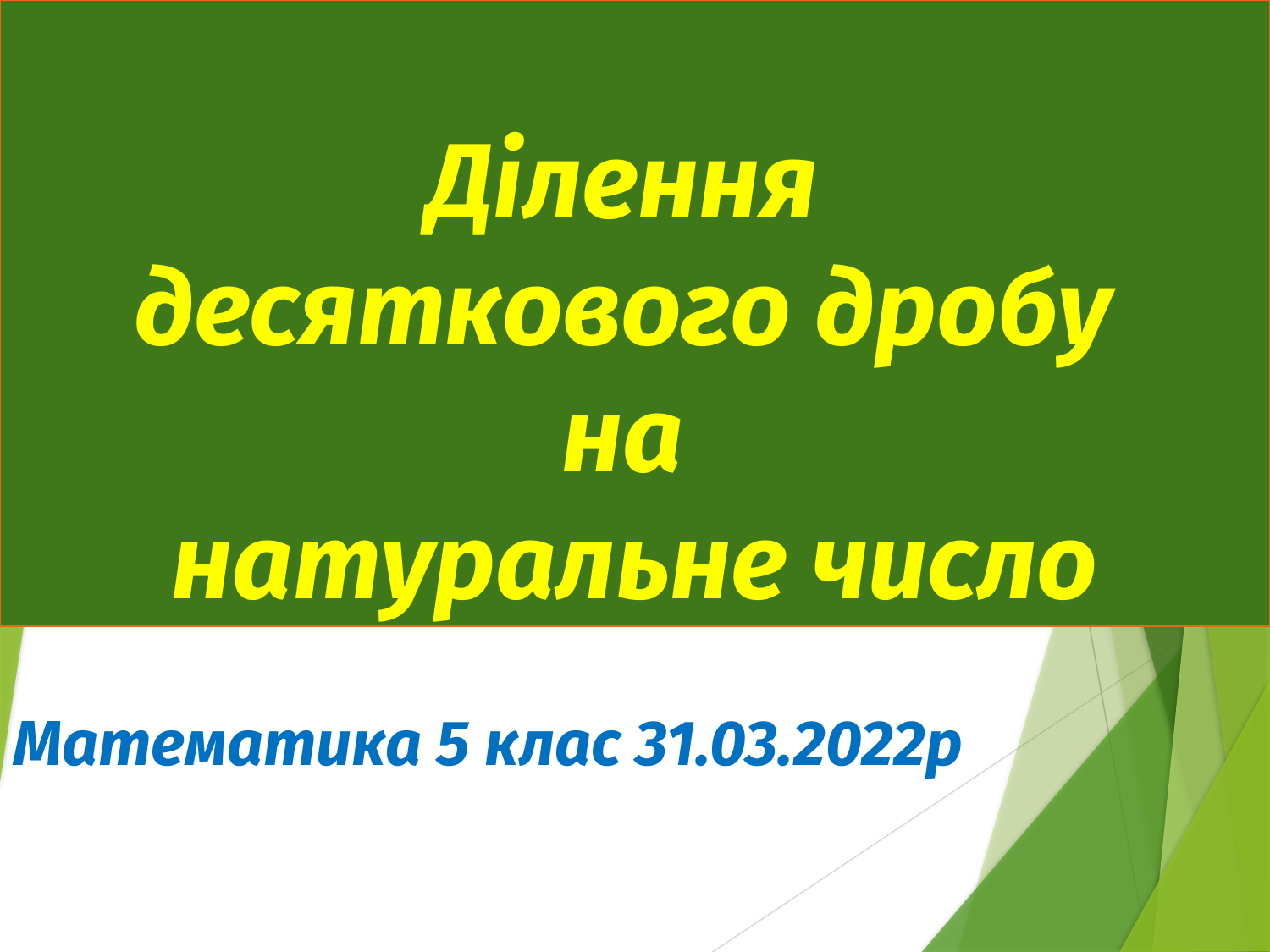

# Ділення десяткового дробу на натуральне число
Математика 5 клас 31.03.2022р